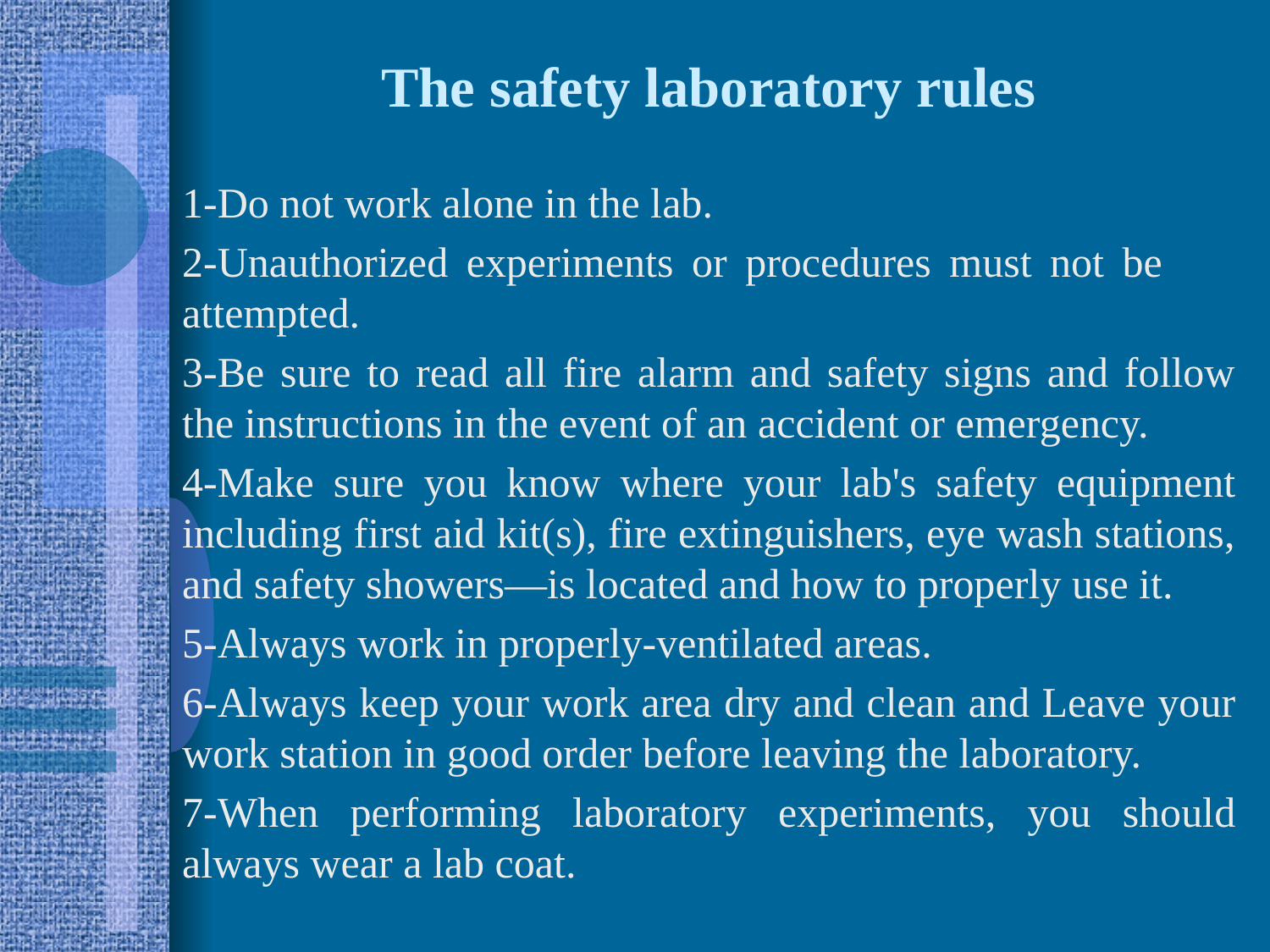

# The safety laboratory rules
1-Do not work alone in the lab.
2-Unauthorized experiments or procedures must not be     attempted.
3-Be sure to read all fire alarm and safety signs and follow the instructions in the event of an accident or emergency.
4-Make sure you know where your lab's safety equipment including first aid kit(s), fire extinguishers, eye wash stations, and safety showers—is located and how to properly use it.
5-Always work in properly-ventilated areas.
6-Always keep your work area dry and clean and Leave your work station in good order before leaving the laboratory.
7-When performing laboratory experiments, you should always wear a lab coat.